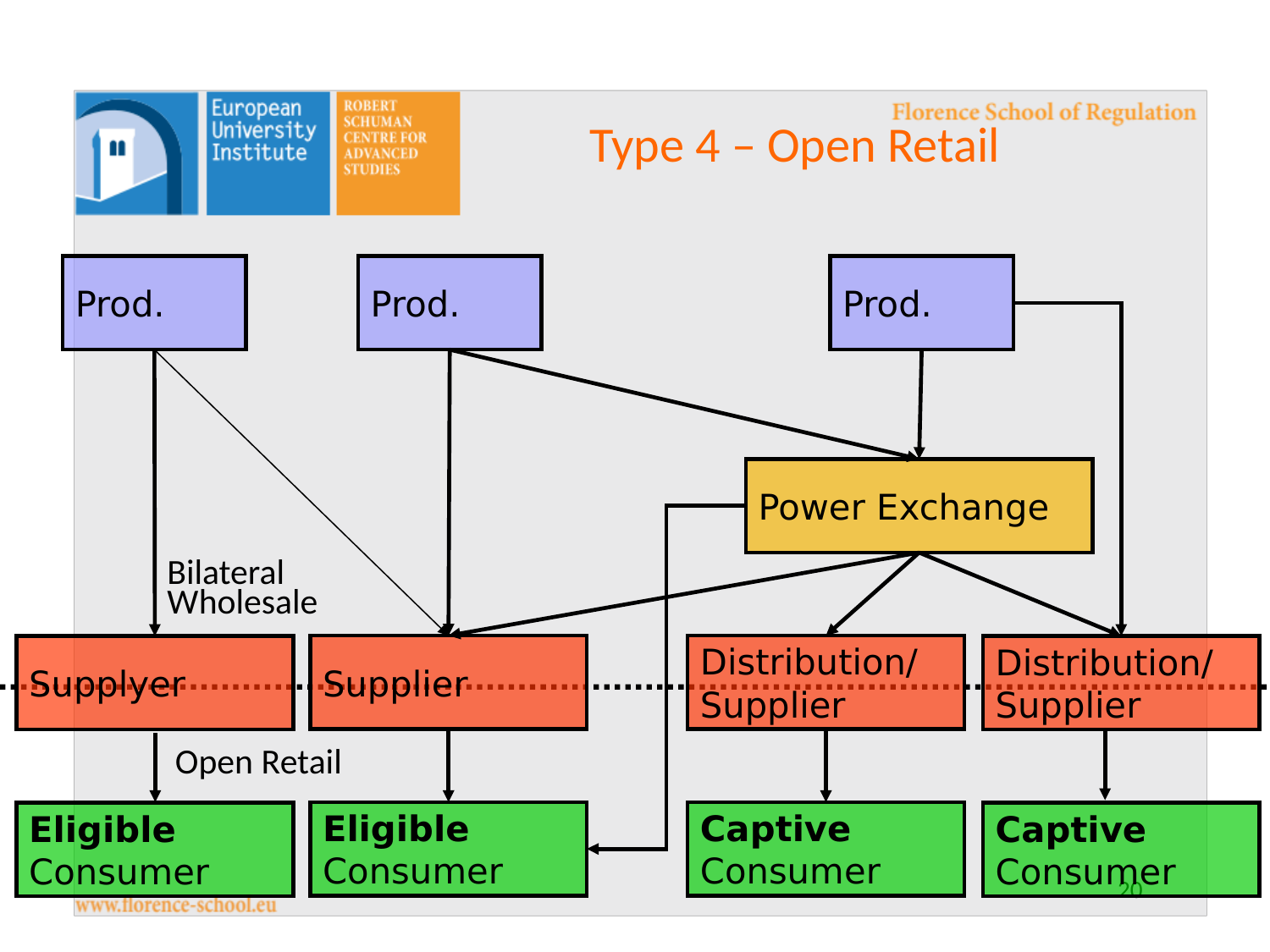

Type 4 – Open Retail
Prod.

Prod.

Prod.

Power Exchange
Bilateral Wholesale
Supplier
Distribution/
Supplier
Supplyer
Distribution/
Supplier

Open Retail
Eligible
Consumer
Captive
Consumer
Eligible
Consumer
Captive
Consumer
20